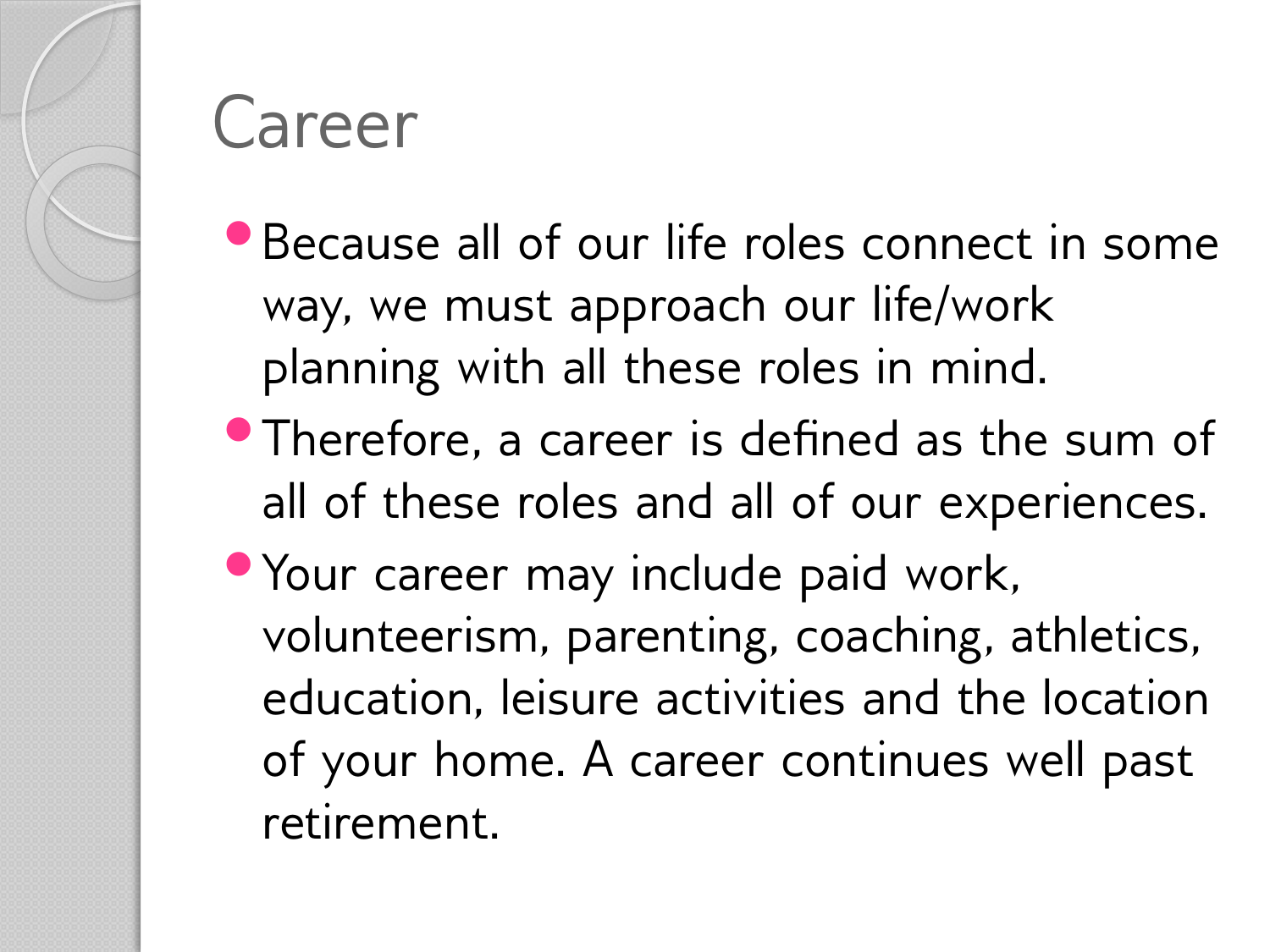

# Career
Because all of our life roles connect in some way, we must approach our life/work planning with all these roles in mind.
Therefore, a career is defined as the sum of all of these roles and all of our experiences.
Your career may include paid work, volunteerism, parenting, coaching, athletics, education, leisure activities and the location of your home. A career continues well past retirement.